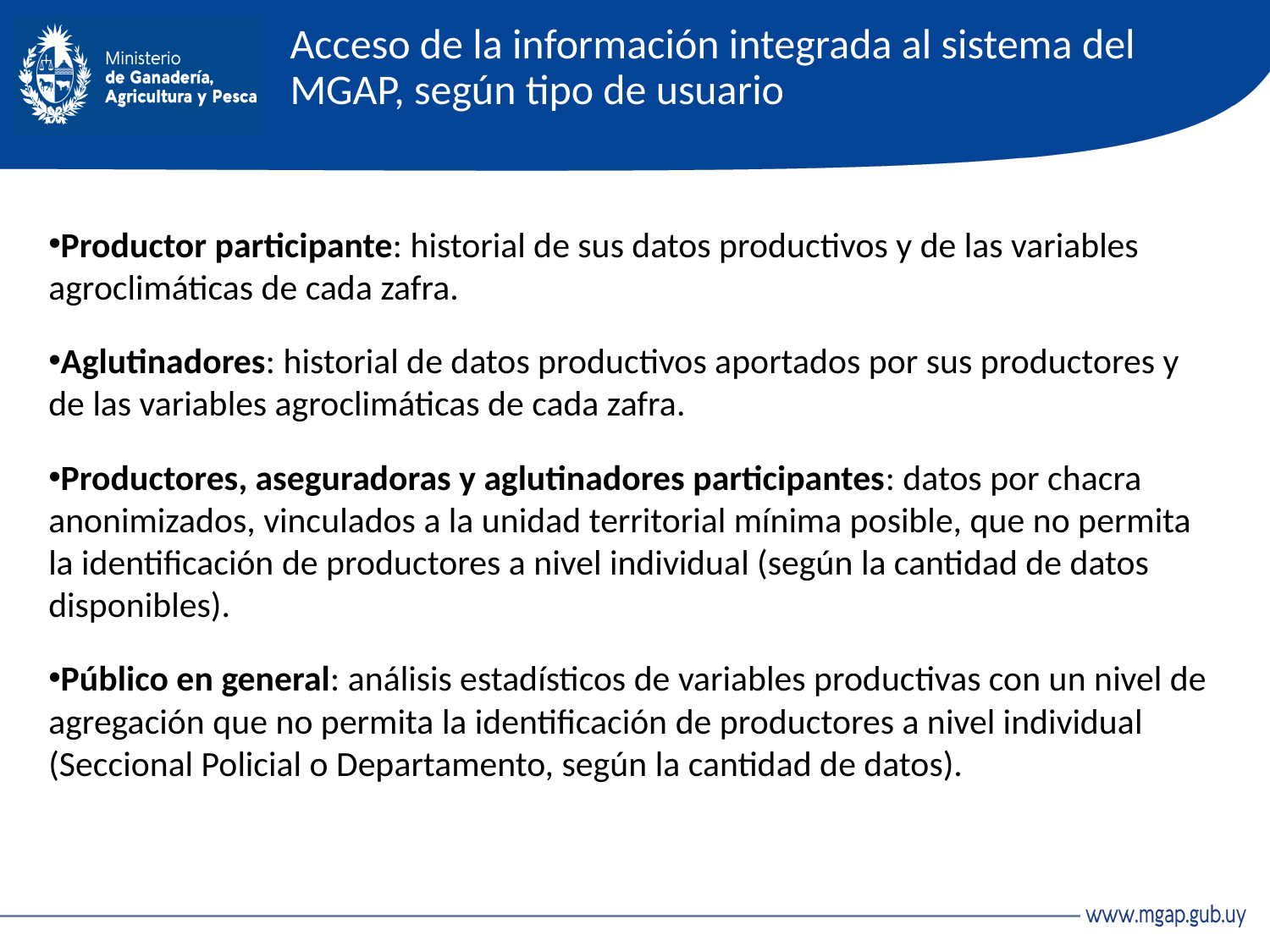

# Acceso de la información integrada al sistema del MGAP, según tipo de usuario
Productor participante: historial de sus datos productivos y de las variables agroclimáticas de cada zafra.
Aglutinadores: historial de datos productivos aportados por sus productores y de las variables agroclimáticas de cada zafra.
Productores, aseguradoras y aglutinadores participantes: datos por chacra anonimizados, vinculados a la unidad territorial mínima posible, que no permita la identificación de productores a nivel individual (según la cantidad de datos disponibles).
Público en general: análisis estadísticos de variables productivas con un nivel de agregación que no permita la identificación de productores a nivel individual (Seccional Policial o Departamento, según la cantidad de datos).